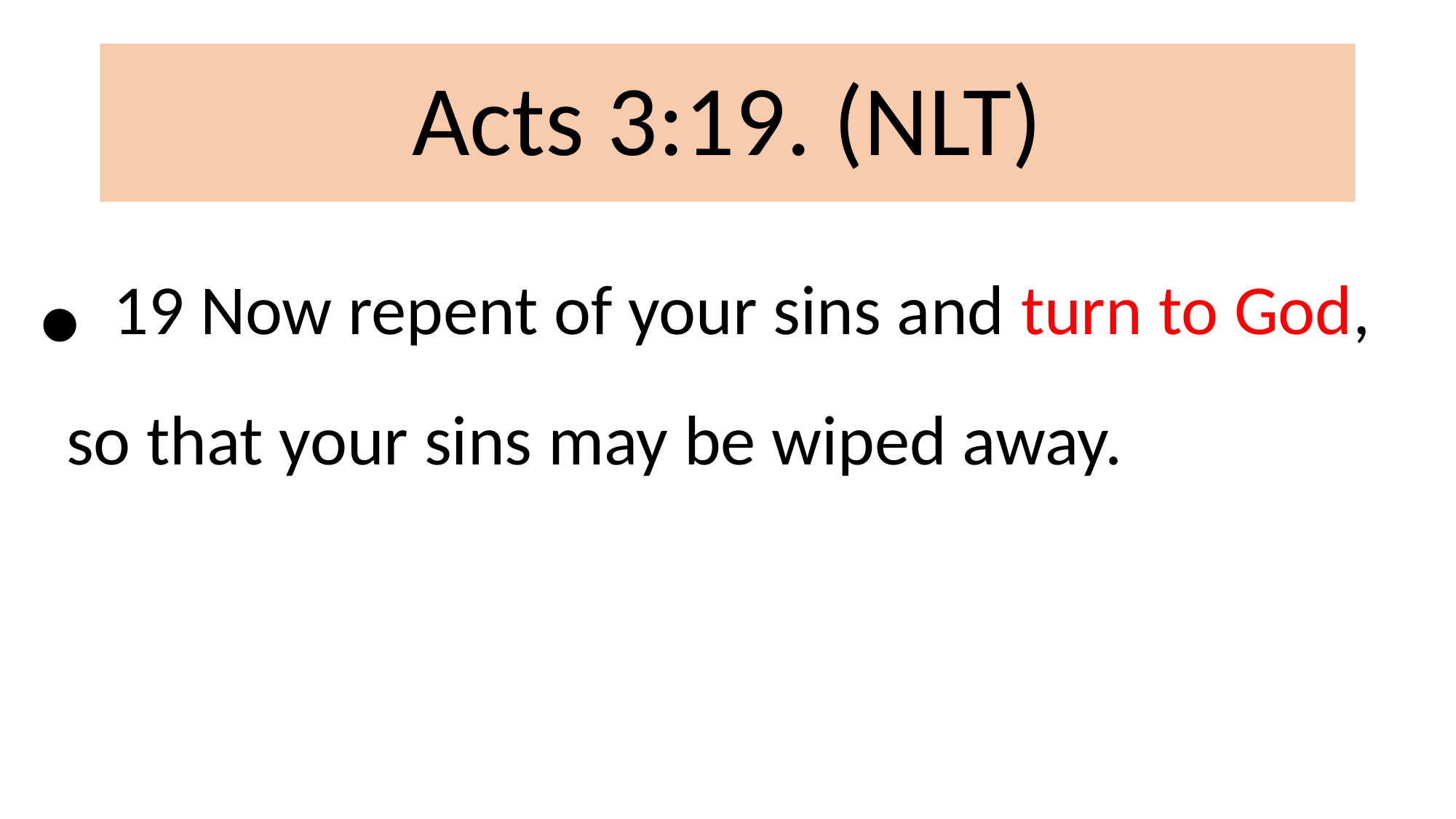

# Acts 3:19. (NLT)
  19 Now repent of your sins and turn to God, so that your sins may be wiped away.